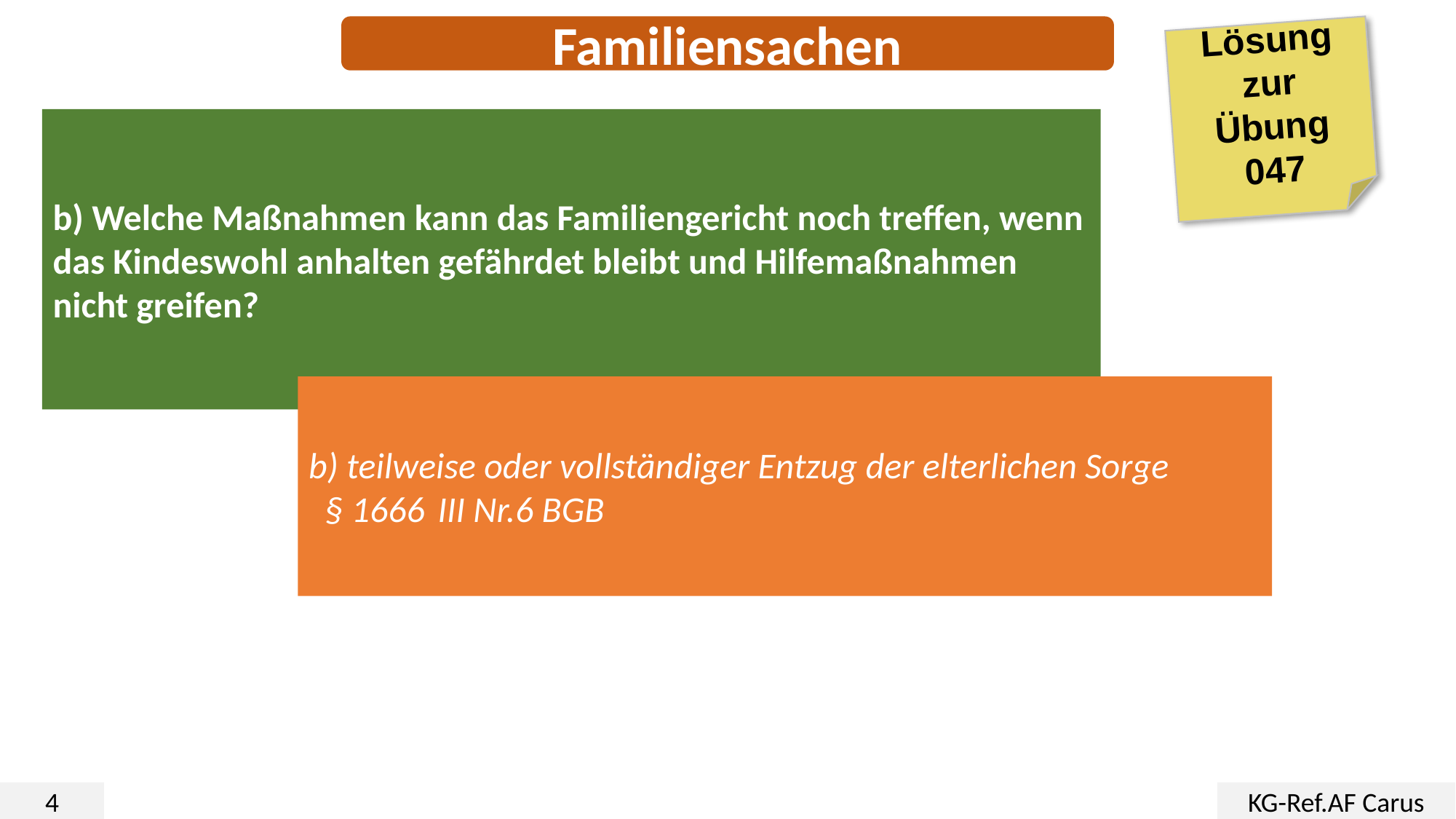

Familiensachen
Lösung zur Übung 047
b) Welche Maßnahmen kann das Familiengericht noch treffen, wenn das Kindeswohl anhalten gefährdet bleibt und Hilfemaßnahmen nicht greifen?
b) teilweise oder vollständiger Entzug der elterlichen Sorge
  § 1666  III Nr.6 BGB
4
KG-Ref.AF Carus